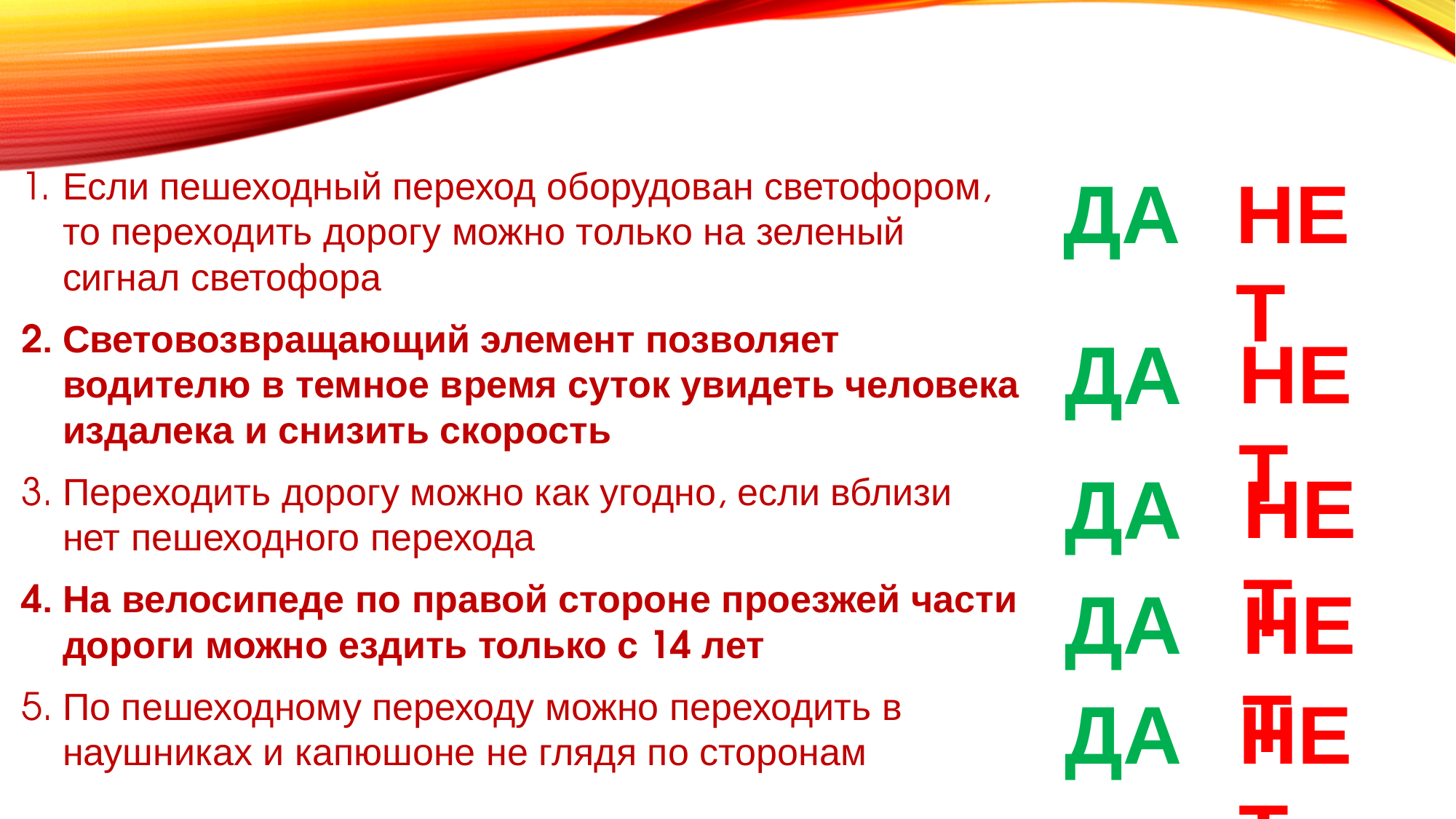

Если пешеходный переход оборудован светофором, то переходить дорогу можно только на зеленый сигнал светофора

Световозвращающий элемент позволяет водителю в темное время суток увидеть человека издалека и снизить скорость

Переходить дорогу можно как угодно, если вблизи нет пешеходного перехода

На велосипеде по правой стороне проезжей части дороги можно ездить только с 14 лет

По пешеходному переходу можно переходить в наушниках и капюшоне не глядя по сторонам

ДА
НЕТ

НЕТ
ДА
НЕТ
ДА
ДА
НЕТ
ДА
НЕТ